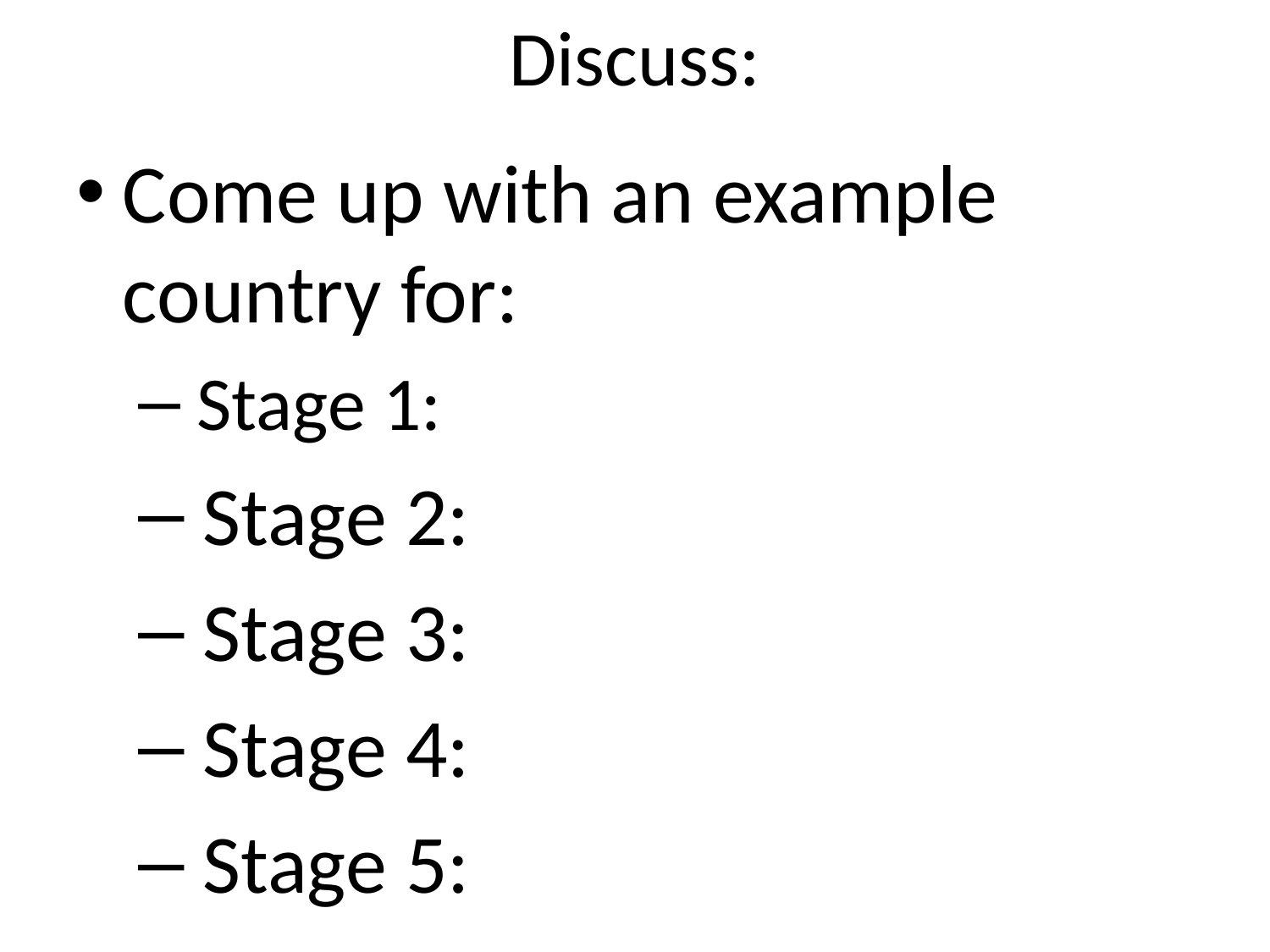

# Discuss:
Come up with an example country for:
 Stage 1:
 Stage 2:
 Stage 3:
 Stage 4:
 Stage 5: